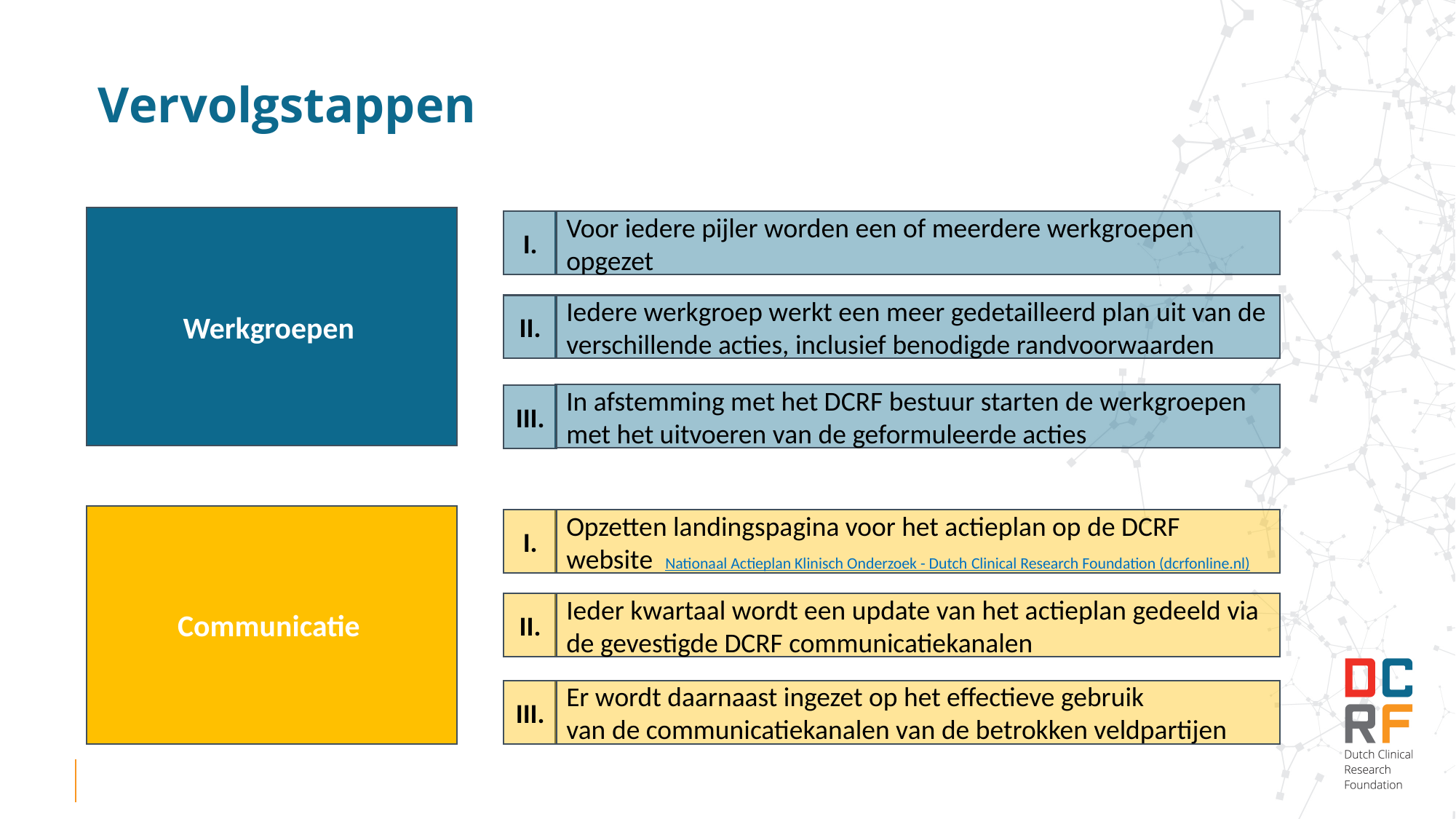

Vervolgstappen
Werkgroepen
I.
Voor iedere pijler worden een of meerdere werkgroepen opgezet
II.
Iedere werkgroep werkt een meer gedetailleerd plan uit van de verschillende acties, inclusief benodigde randvoorwaarden
In afstemming met het DCRF bestuur starten de werkgroepen met het uitvoeren van de geformuleerde acties
III.
Communicatie
I.
Opzetten landingspagina voor het actieplan op de DCRF website  Nationaal Actieplan Klinisch Onderzoek - Dutch Clinical Research Foundation (dcrfonline.nl)
II.
Ieder kwartaal wordt een update van het actieplan gedeeld via de gevestigde DCRF communicatiekanalen
III.
Er wordt daarnaast ingezet op het effectieve gebruik
van de communicatiekanalen van de betrokken veldpartijen